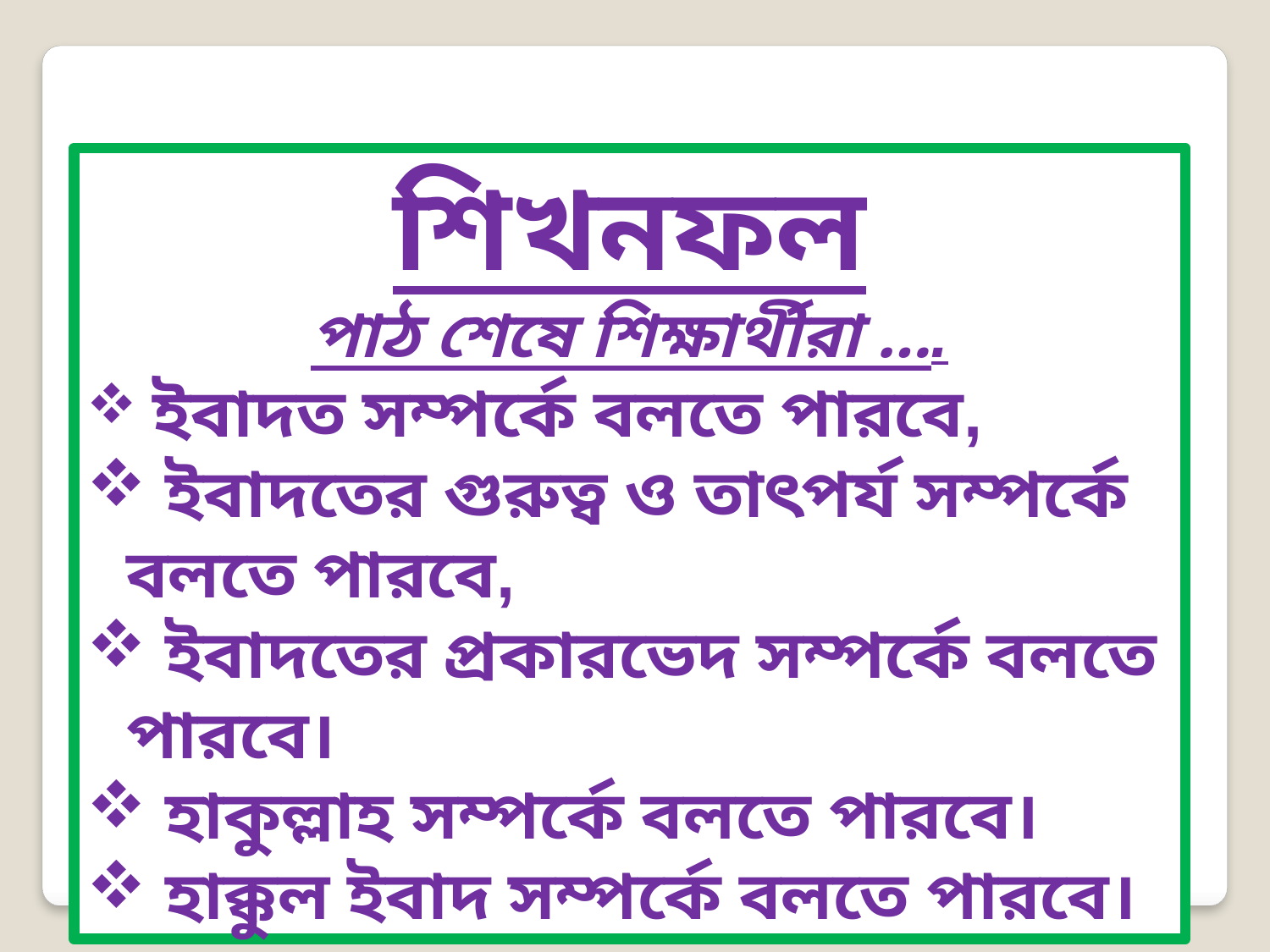

শিখনফল
পাঠ শেষে শিক্ষার্থীরা ….
 ইবাদত সম্পর্কে বলতে পারবে,
 ইবাদতের গুরুত্ব ও তাৎপর্য সম্পর্কে বলতে পারবে,
 ইবাদতের প্রকারভেদ সম্পর্কে বলতে পারবে।
 হাকুল্লাহ সম্পর্কে বলতে পারবে।
 হাক্কুল ইবাদ সম্পর্কে বলতে পারবে।